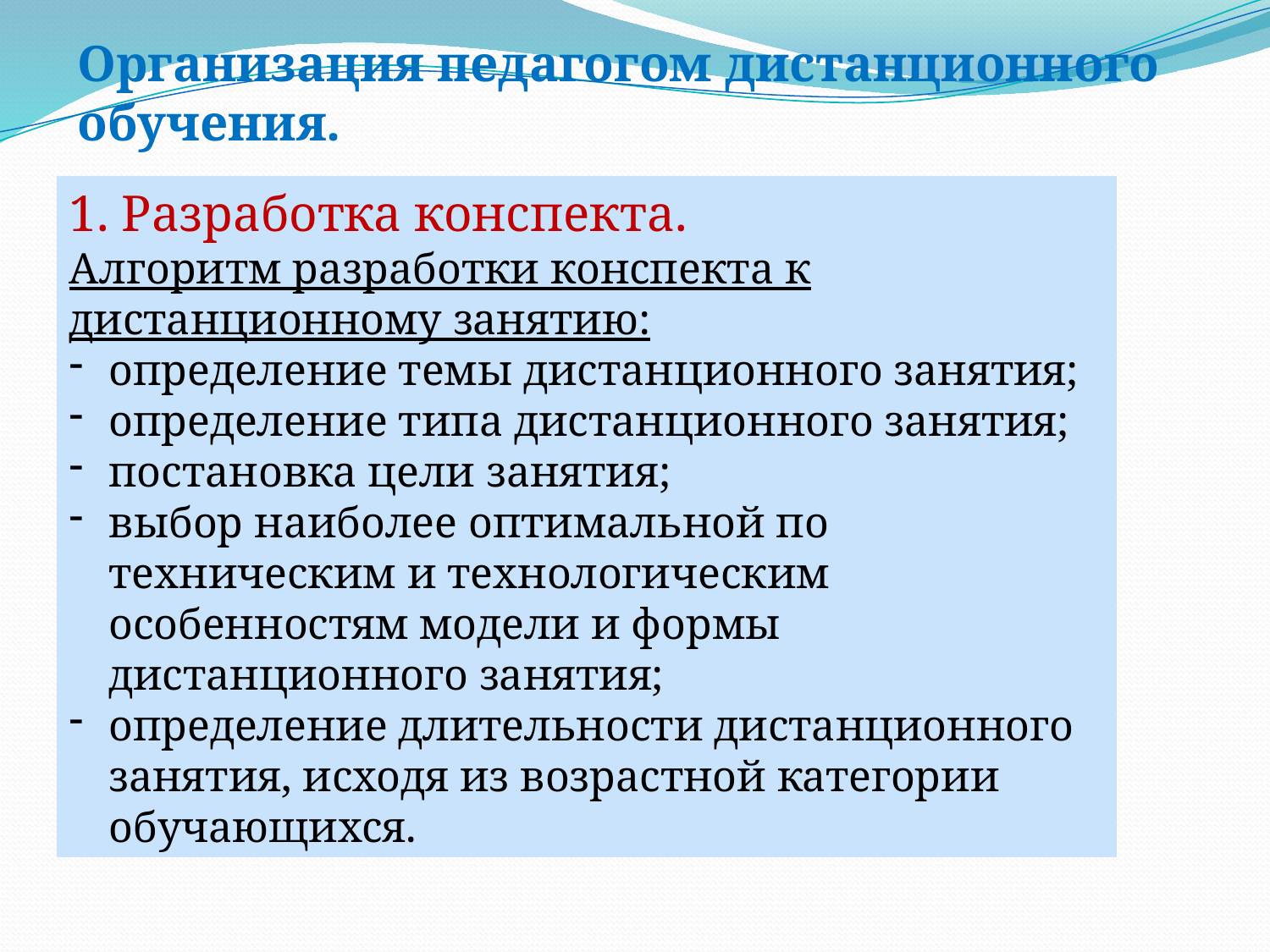

Организация педагогом дистанционного обучения.
1. Разработка конспекта.
Алгоритм разработки конспекта к дистанционному занятию:
определение темы дистанционного занятия;
определение типа дистанционного занятия;
постановка цели занятия;
выбор наиболее оптимальной по техническим и технологическим особенностям модели и формы дистанционного занятия;
определение длительности дистанционного занятия, исходя из возрастной категории обучающихся.